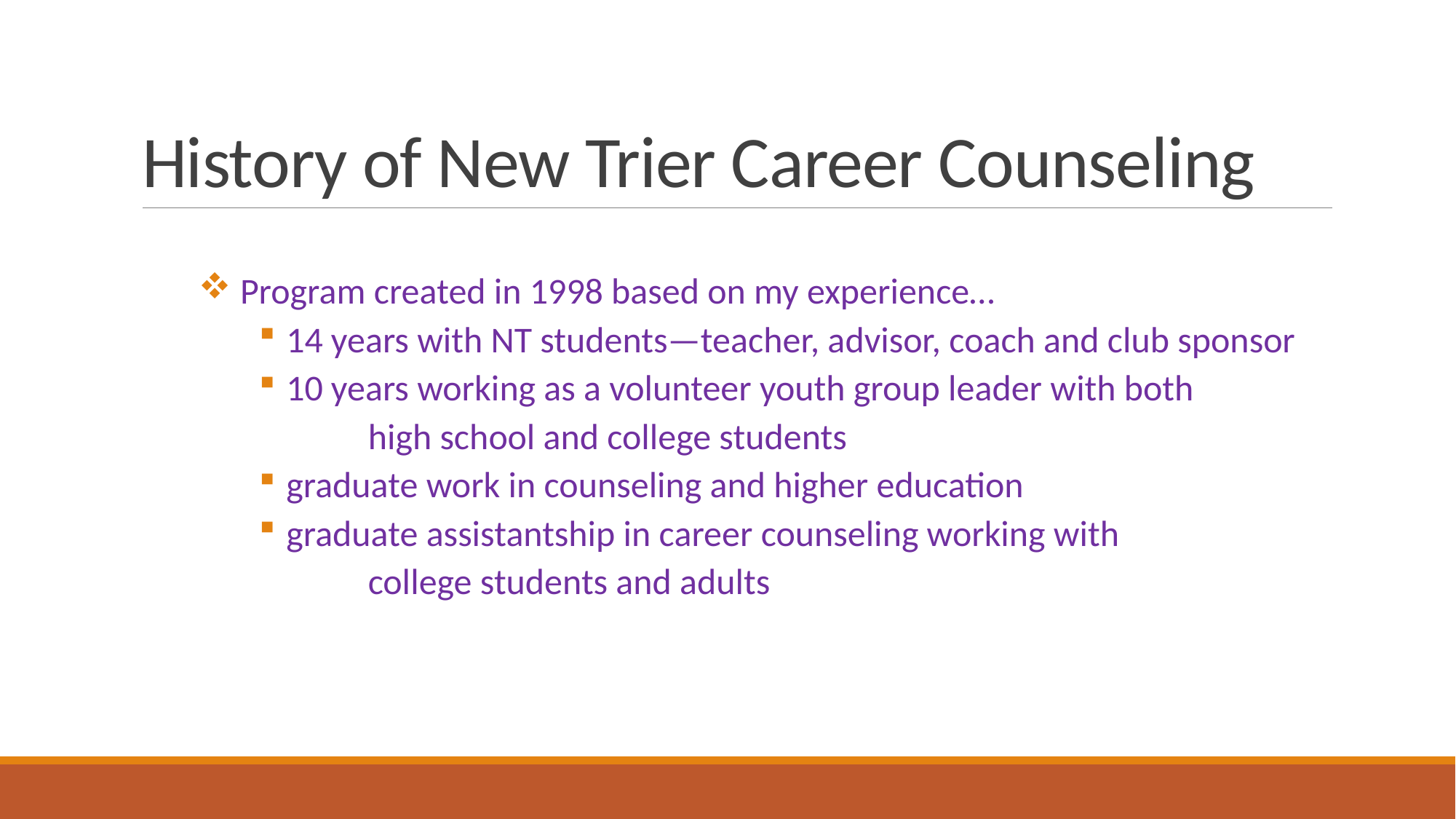

# History of New Trier Career Counseling

 Program created in 1998 based on my experience…
14 years with NT students—teacher, advisor, coach and club sponsor
10 years working as a volunteer youth group leader with both
	high school and college students
graduate work in counseling and higher education
graduate assistantship in career counseling working with
	college students and adults